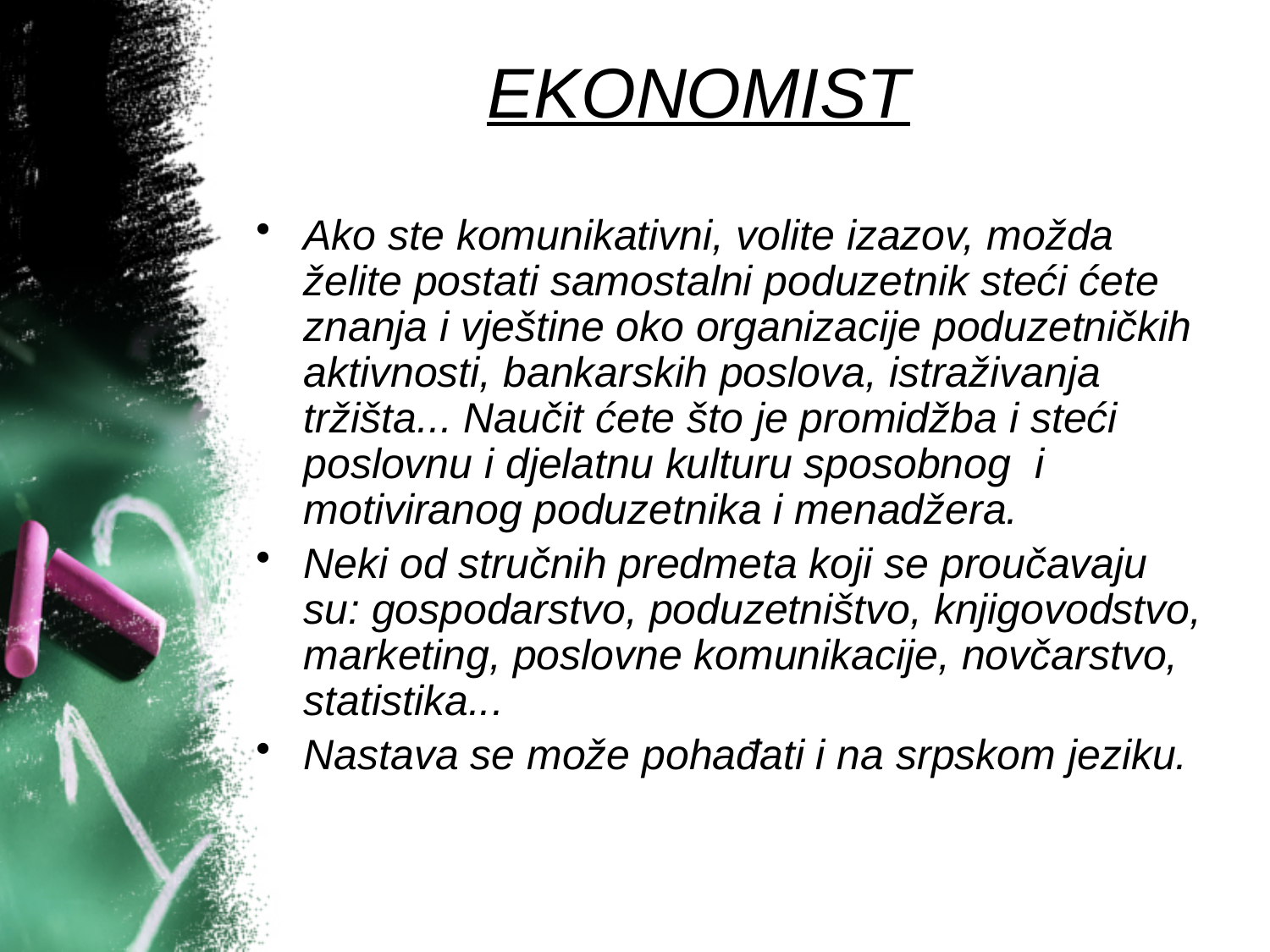

# EKONOMIST

Ako ste komunikativni, volite izazov, možda želite postati samostalni poduzetnik steći ćete znanja i vještine oko organizacije poduzetničkih aktivnosti, bankarskih poslova, istraživanja tržišta... Naučit ćete što je promidžba i steći poslovnu i djelatnu kulturu sposobnog  i motiviranog poduzetnika i menadžera.
Neki od stručnih predmeta koji se proučavaju su: gospodarstvo, poduzetništvo, knjigovodstvo, marketing, poslovne komunikacije, novčarstvo, statistika...
Nastava se može pohađati i na srpskom jeziku.